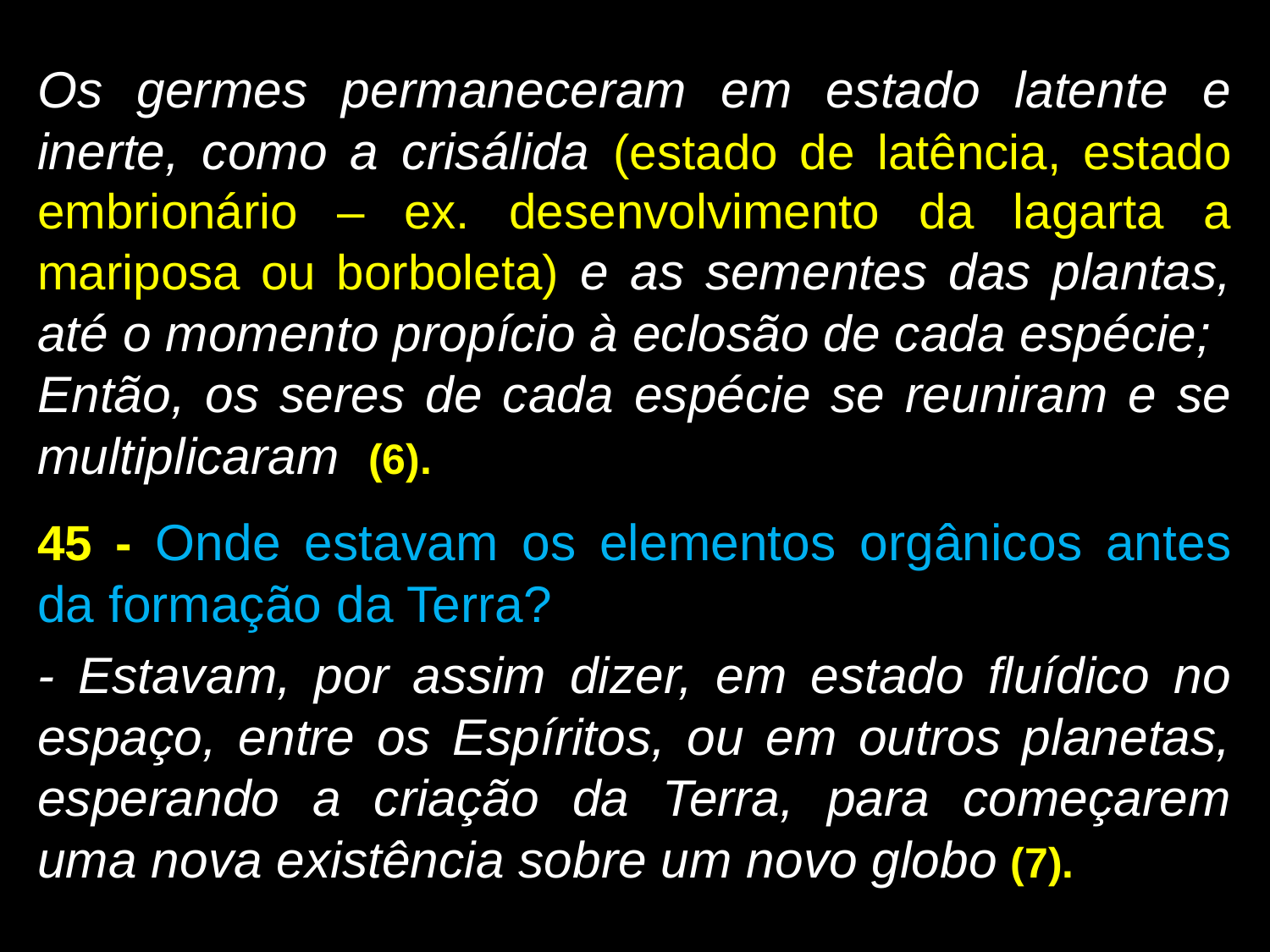

Os germes permaneceram em estado latente e inerte, como a crisálida (estado de latência, estado embrionário – ex. desenvolvimento da lagarta a mariposa ou borboleta) e as sementes das plantas, até o momento propício à eclosão de cada espécie;
Então, os seres de cada espécie se reuniram e se multiplicaram  (6).

45 - Onde estavam os elementos orgânicos antes da formação da Terra?
- Estavam, por assim dizer, em estado fluídico no espaço, entre os Espíritos, ou em outros planetas, esperando a criação da Terra, para começarem uma nova existência sobre um novo globo (7).